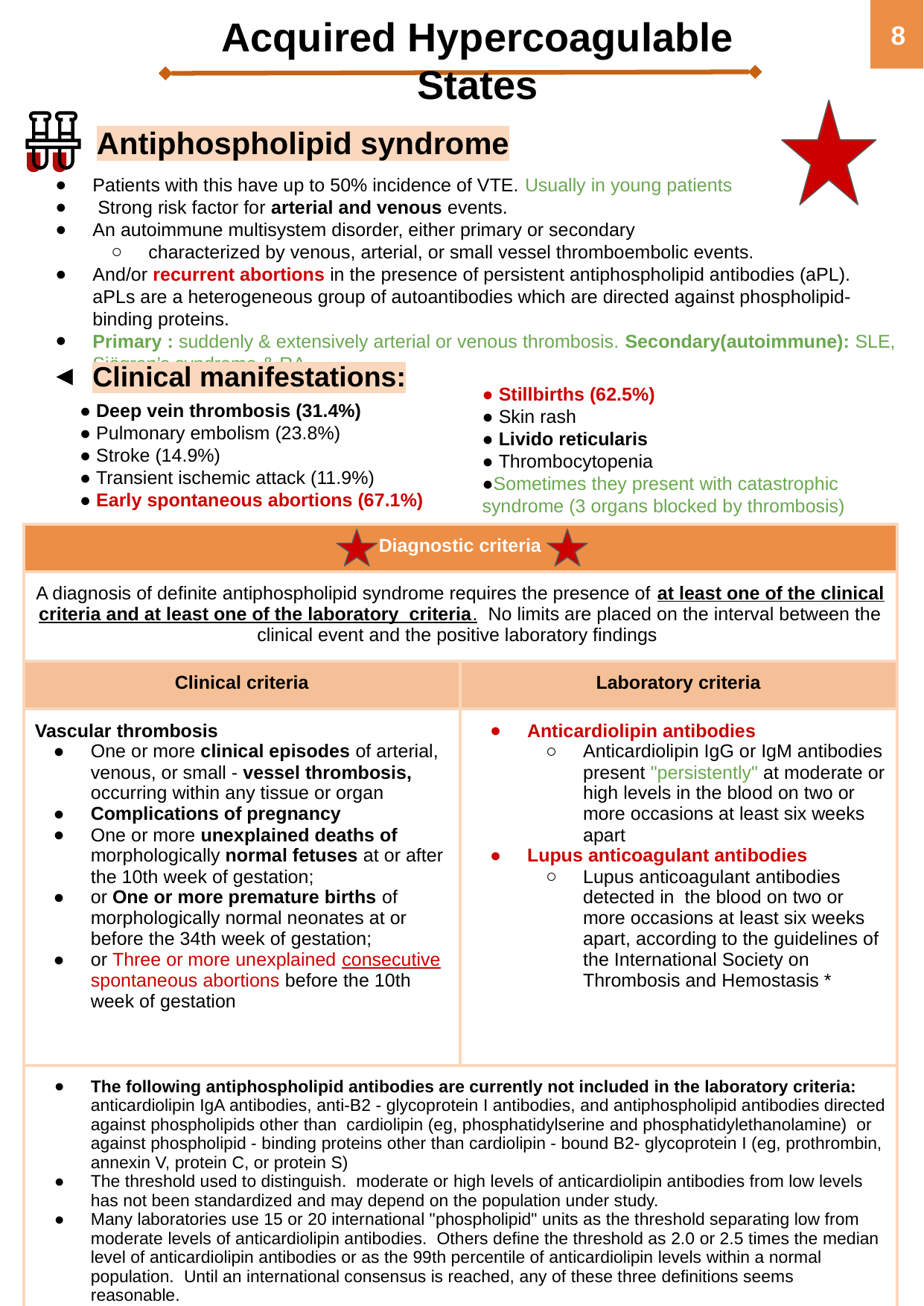

Acquired Hypercoagulable States
8

Antiphospholipid syndrome
Patients with this have up to 50% incidence of VTE. Usually in young patients
 Strong risk factor for arterial and venous events.
An autoimmune multisystem disorder, either primary or secondary
characterized by venous, arterial, or small vessel thromboembolic events.
And/or recurrent abortions in the presence of persistent antiphospholipid antibodies (aPL). aPLs are a heterogeneous group of autoantibodies which are directed against phospholipid-binding proteins.
Primary : suddenly & extensively arterial or venous thrombosis. Secondary(autoimmune): SLE, Sjögren’s syndrome & RA .
Clinical manifestations:
● Stillbirths (62.5%)
● Skin rash
● Livido reticularis
● Thrombocytopenia
●Sometimes they present with catastrophic syndrome (3 organs blocked by thrombosis)
● Deep vein thrombosis (31.4%)
● Pulmonary embolism (23.8%)
● Stroke (14.9%)
● Transient ischemic attack (11.9%)
● Early spontaneous abortions (67.1%)
| Diagnostic criteria |  |
| --- | --- |
| A diagnosis of definite antiphospholipid syndrome requires the presence of at least one of the clinical criteria and at least one of the laboratory criteria. No limits are placed on the interval between the clinical event and the positive laboratory findings |  |
| Clinical criteria | Laboratory criteria |
| Vascular thrombosis One or more clinical episodes of arterial, venous, or small - vessel thrombosis, occurring within any tissue or organ Complications of pregnancy One or more unexplained deaths of morphologically normal fetuses at or after the 10th week of gestation; or One or more premature births of morphologically normal neonates at or before the 34th week of gestation; or Three or more unexplained consecutive spontaneous abortions before the 10th week of gestation | Anticardiolipin antibodies Anticardiolipin IgG or IgM antibodies present "persistently" at moderate or high levels in the blood on two or more occasions at least six weeks apart Lupus anticoagulant antibodies Lupus anticoagulant antibodies detected in the blood on two or more occasions at least six weeks apart, according to the guidelines of the International Society on Thrombosis and Hemostasis \* |
| The following antiphospholipid antibodies are currently not included in the laboratory criteria: anticardiolipin IgA antibodies, anti-B2 - glycoprotein I antibodies, and antiphospholipid antibodies directed against phospholipids other than cardiolipin (eg, phosphatidylserine and phosphatidylethanolamine) or against phospholipid - binding proteins other than cardiolipin - bound B2- glycoprotein I (eg, prothrombin, annexin V, protein C, or protein S) The threshold used to distinguish. moderate or high levels of anticardiolipin antibodies from low levels has not been standardized and may depend on the population under study. Many laboratories use 15 or 20 international "phospholipid" units as the threshold separating low from moderate levels of anticardiolipin antibodies. Others define the threshold as 2.0 or 2.5 times the median level of anticardiolipin antibodies or as the 99th percentile of anticardiolipin levels within a normal population. Until an international consensus is reached, any of these three definitions seems reasonable. |  |